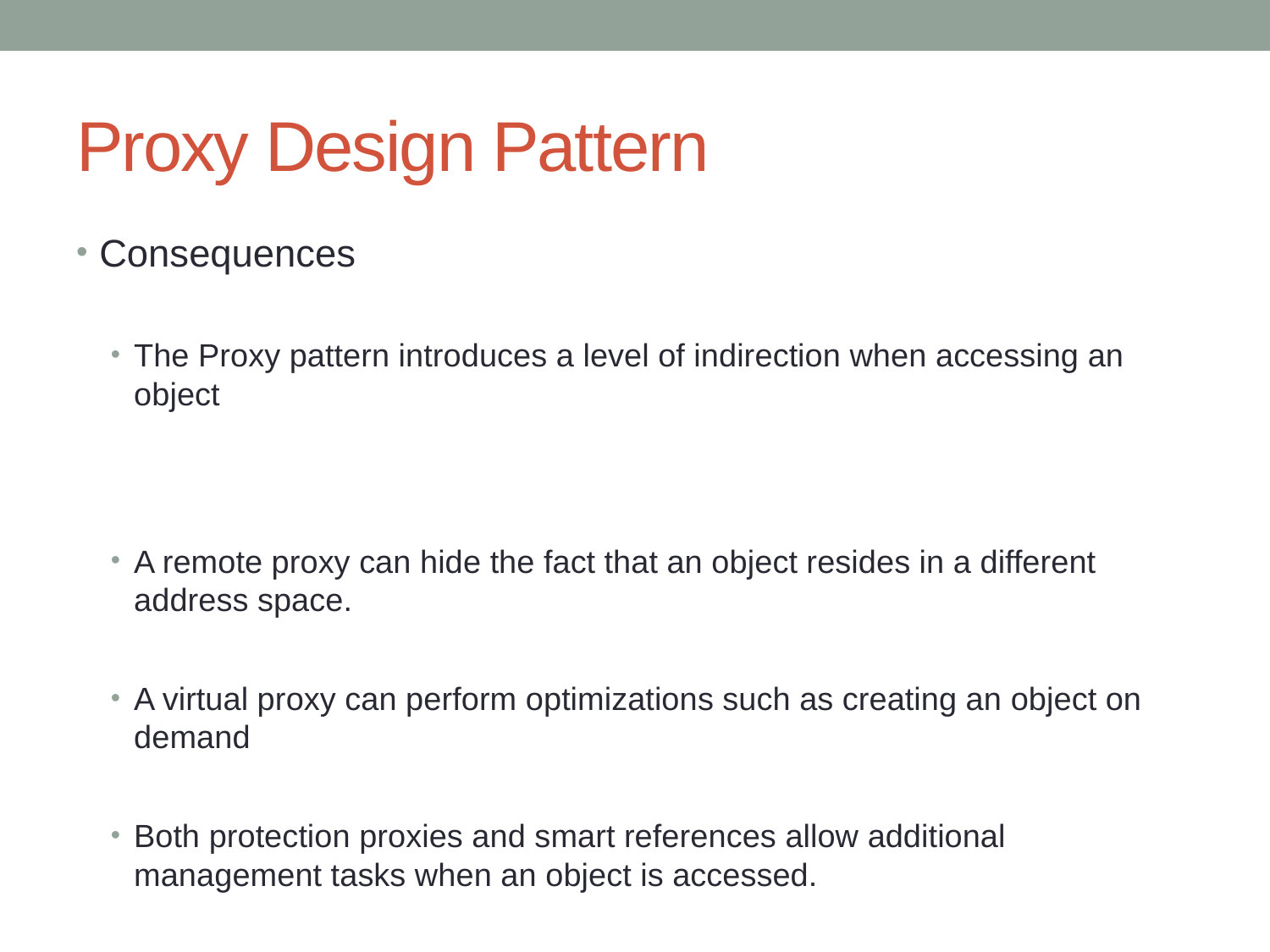

# Proxy Design Pattern
Consequences

The Proxy pattern introduces a level of indirection when accessing an object

A remote proxy can hide the fact that an object resides in a different address space.

A virtual proxy can perform optimizations such as creating an object on demand

Both protection proxies and smart references allow additional management tasks when an object is accessed.